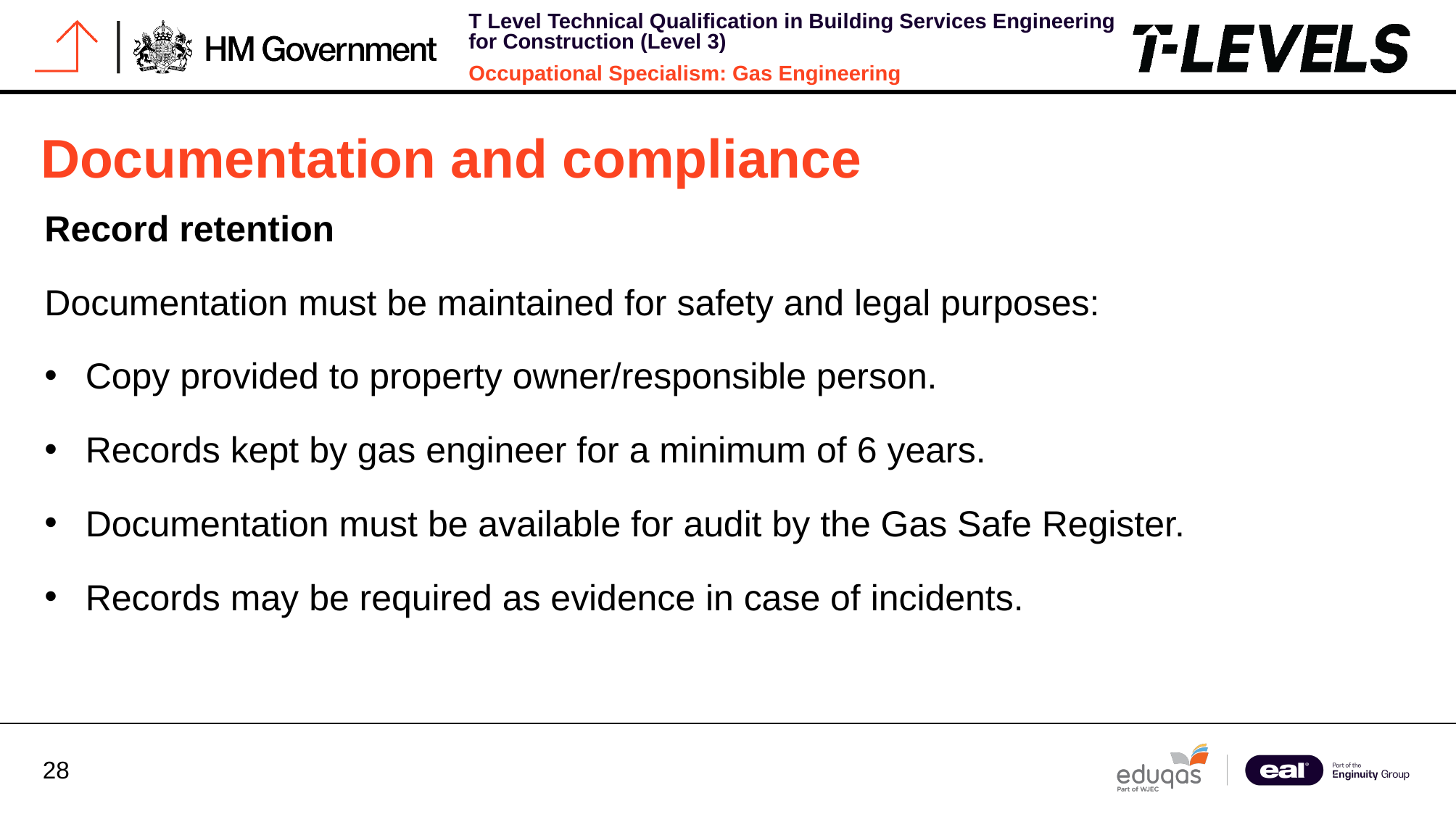

# Documentation and compliance
Record retention
Documentation must be maintained for safety and legal purposes:
Copy provided to property owner/responsible person.
Records kept by gas engineer for a minimum of 6 years.
Documentation must be available for audit by the Gas Safe Register.
Records may be required as evidence in case of incidents.